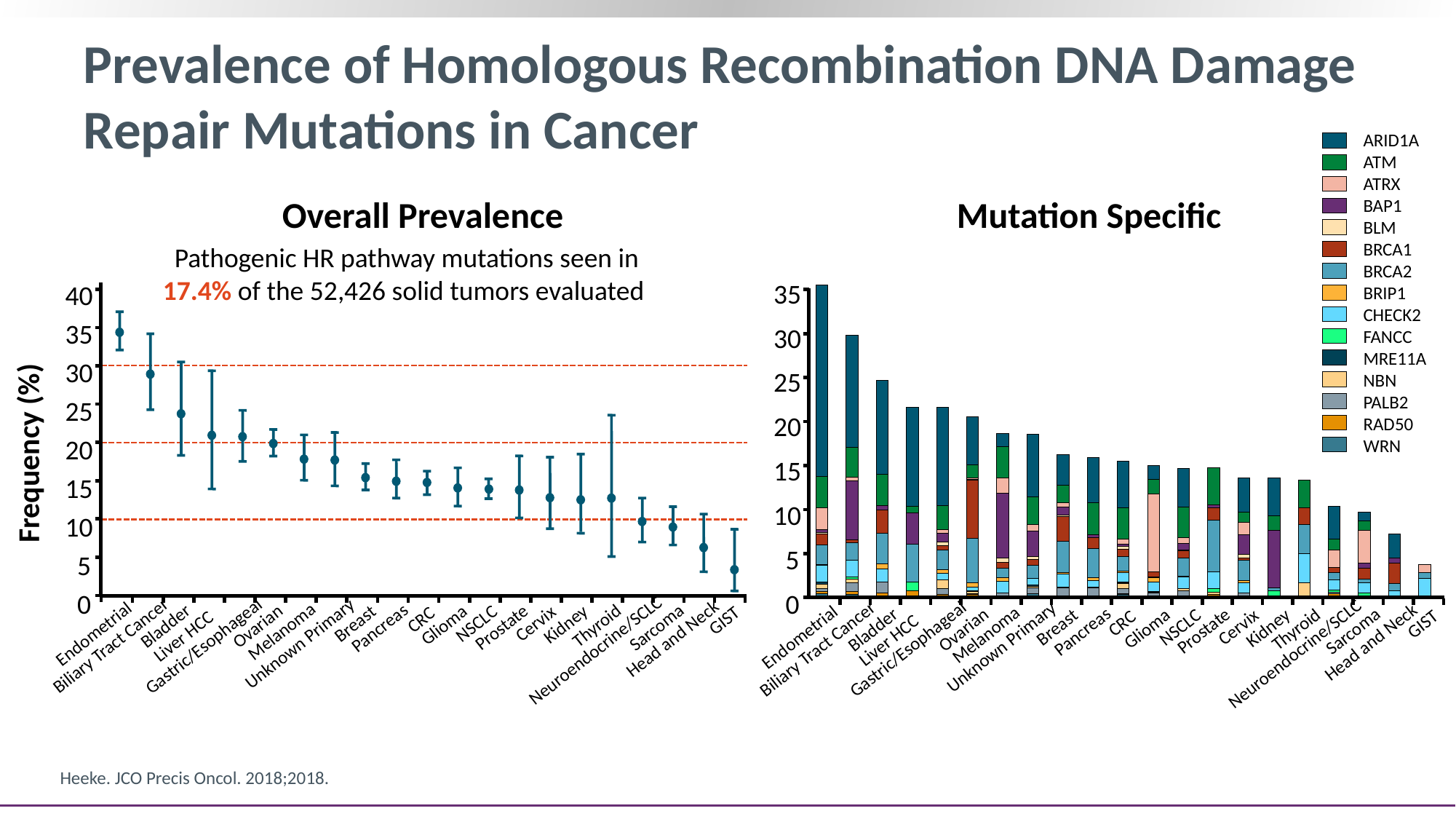

# Prevalence of Homologous Recombination DNA Damage Repair Mutations in Cancer
ARID1A
ATM
ATRX
BAP1
BLM
BRCA1
BRCA2
BRIP1
CHECK2
FANCC
MRE11A
NBN
PALB2
RAD50
WRN

Overall Prevalence
Mutation Specific
Pathogenic HR pathway mutations seen in 17.4% of the 52,426 solid tumors evaluated
35
30
25
20
15
10
5
0
40
35
30
25
20
15
10
5
0

Frequency (%)

CRC
GIST
CRC
Cervix
Breast
NSCLC
GIST
Kidney
Glioma
Thyroid
Bladder
Ovarian
Cervix
Breast
NSCLC
Prostate
Kidney
Sarcoma
Pancreas
Glioma
Thyroid
Bladder
Ovarian
Prostate
Sarcoma
Pancreas
Melanoma
Endometrial
Melanoma
Liver HCC
Endometrial
Head and Neck
Liver HCC
Head and Neck
Unknown Primary
Biliary Tract Cancer
Gastric/Esophageal
Unknown Primary
Biliary Tract Cancer
Gastric/Esophageal
Neuroendocrine/SCLC
Neuroendocrine/SCLC
Heeke. JCO Precis Oncol. 2018;2018.